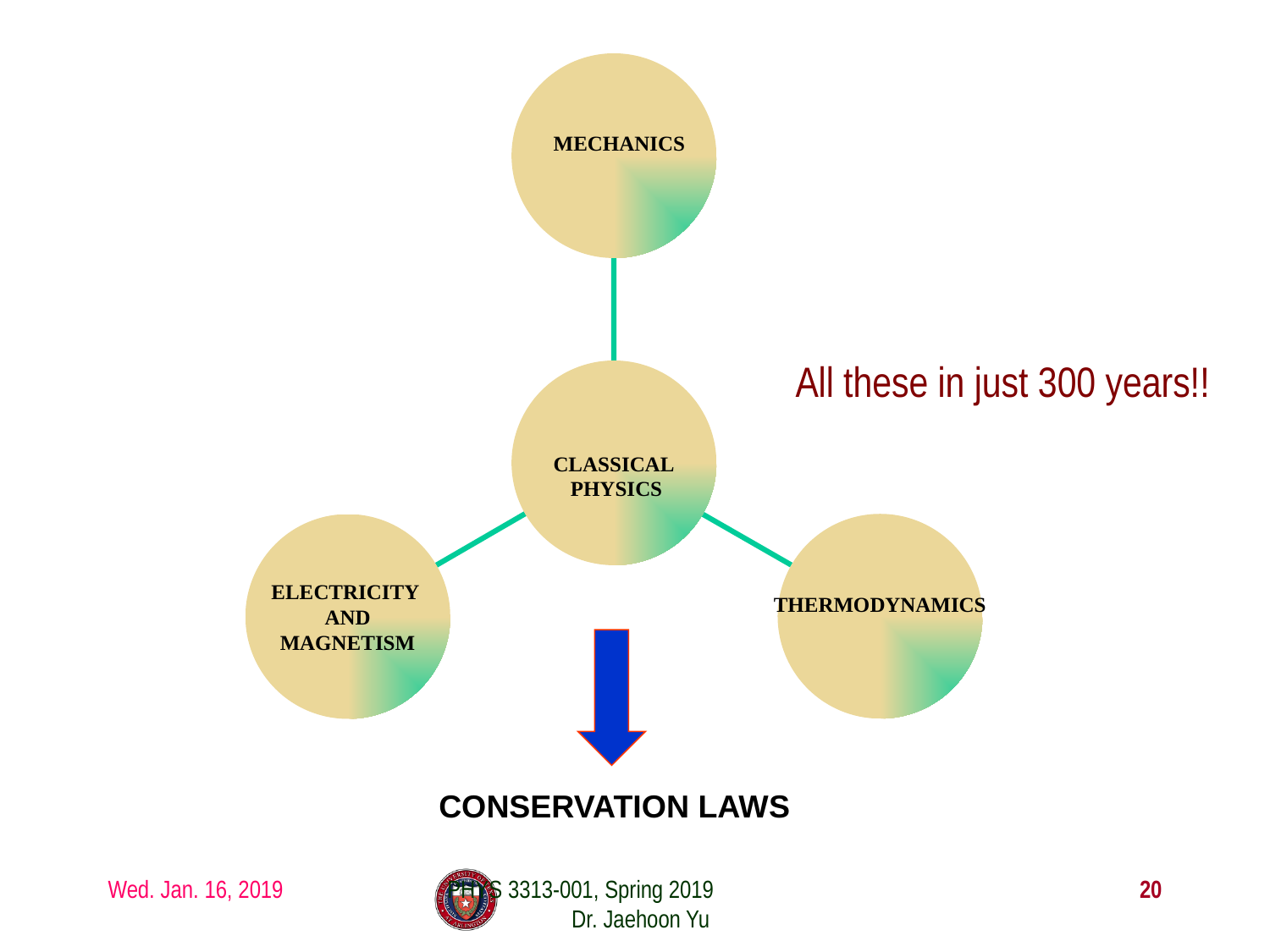

MECHANICS

CLASSICAL
 PHYSICS

THERMODYNAMICS

ELECTRICITY
AND
MAGNETISM

                      CONSERVATION LAWS
All these in just 300 years!!
Wed. Jan. 16, 2019
PHYS 3313-001, Spring 2019                      Dr. Jaehoon Yu
20